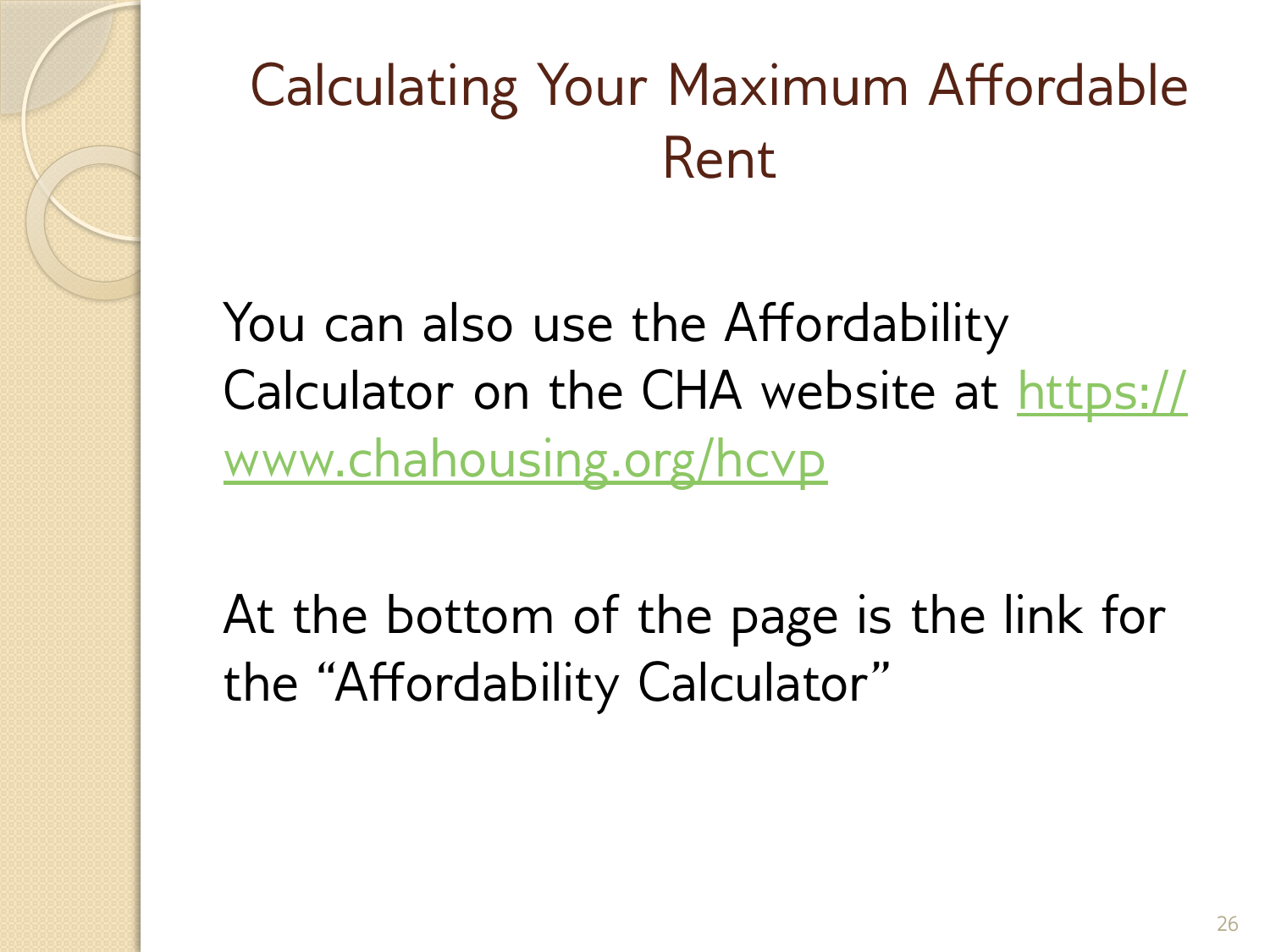

# Calculating Your Maximum Affordable Rent

You can also use the Affordability Calculator on the CHA website at https://www.chahousing.org/hcvp

At the bottom of the page is the link for the “Affordability Calculator”
26